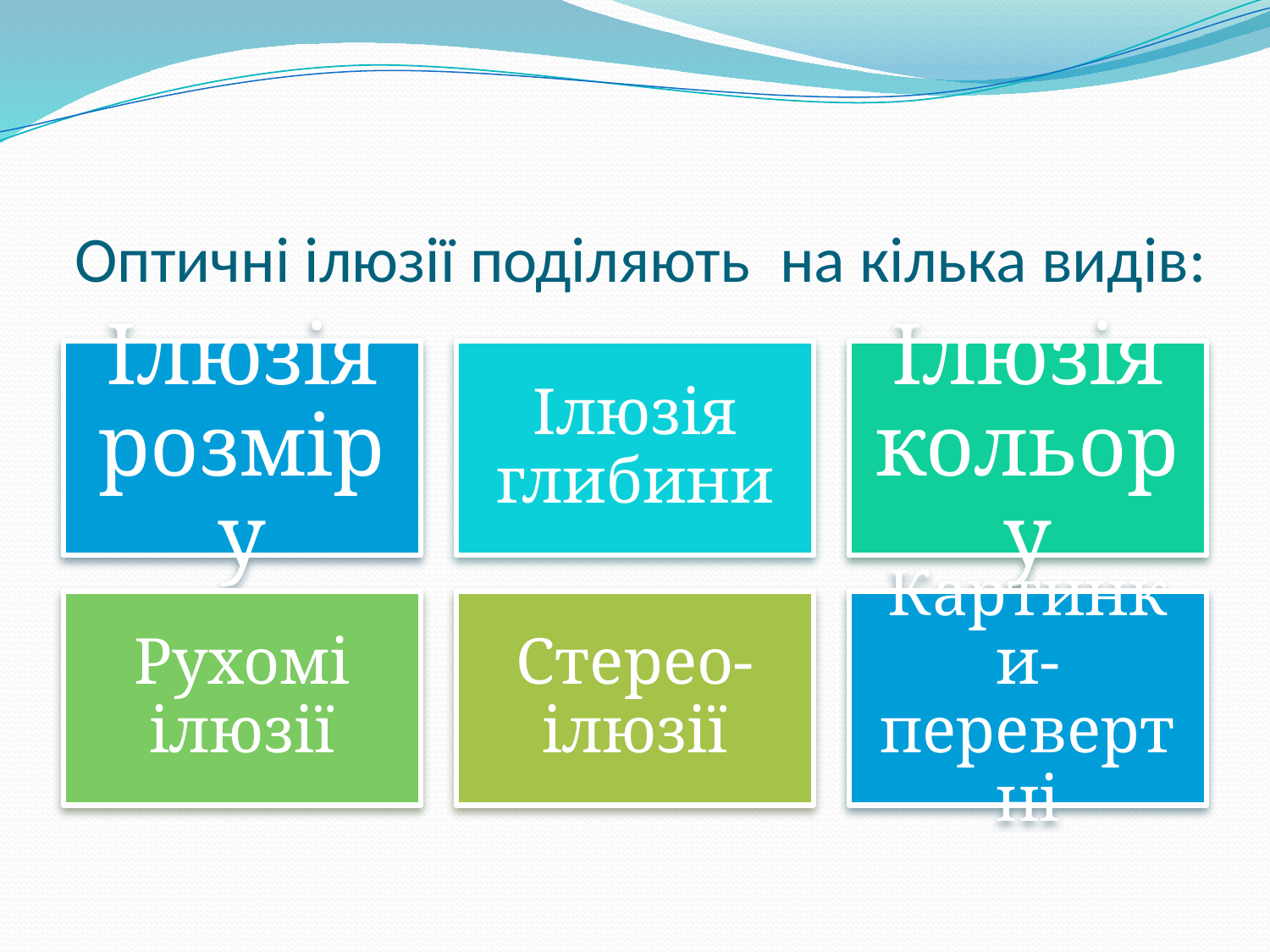

# Оптичні ілюзії поділяють  на кілька видів:
Ілюзія розміру
Ілюзія глибини
Ілюзія кольору
Рухомі ілюзії
Стерео-ілюзії
Картинки-перевертні